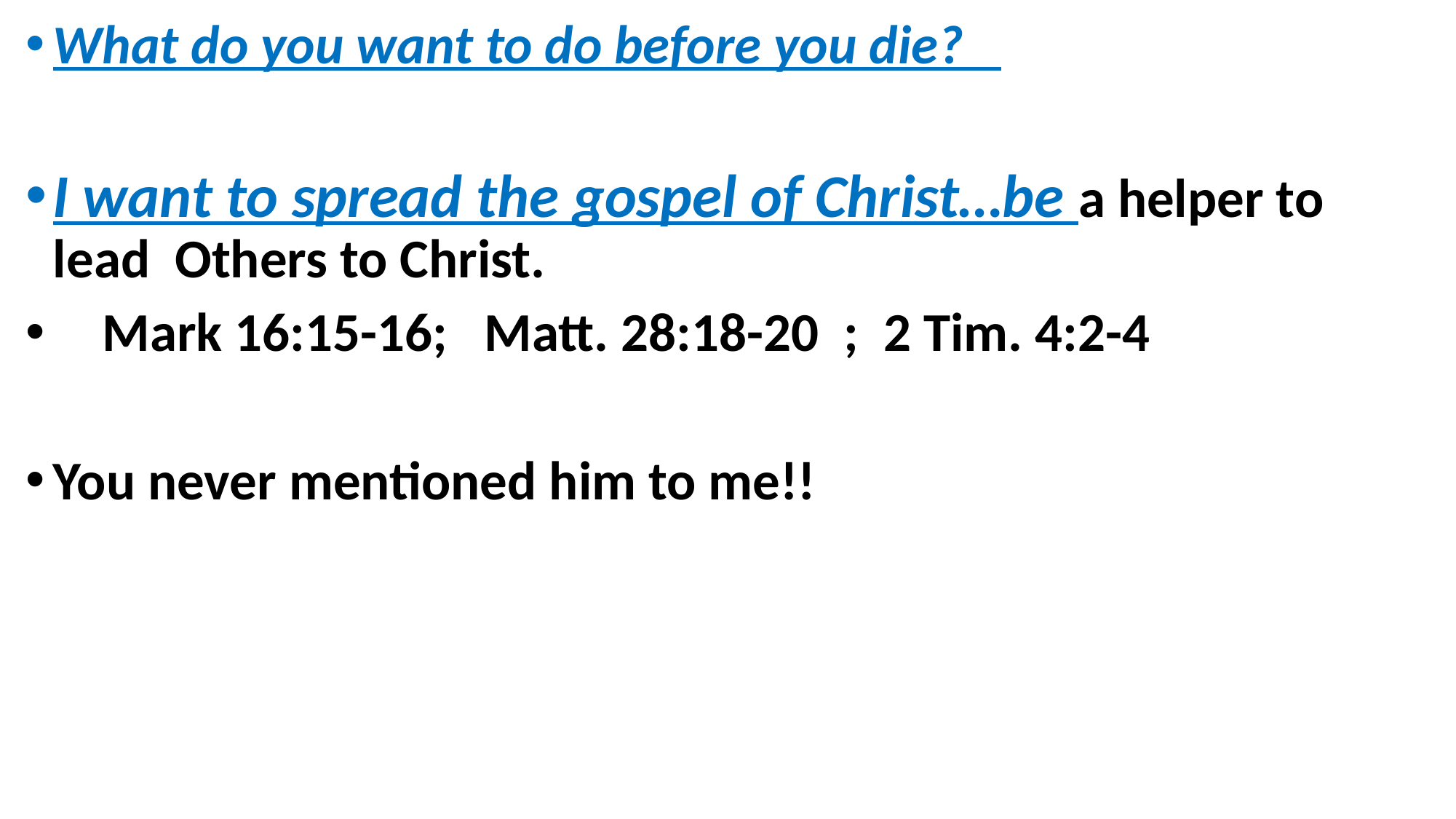

What do you want to do before you die?

I want to spread the gospel of Christ…be a helper to lead  Others to Christ.
    Mark 16:15-16;   Matt. 28:18-20  ;  2 Tim. 4:2-4

You never mentioned him to me!!